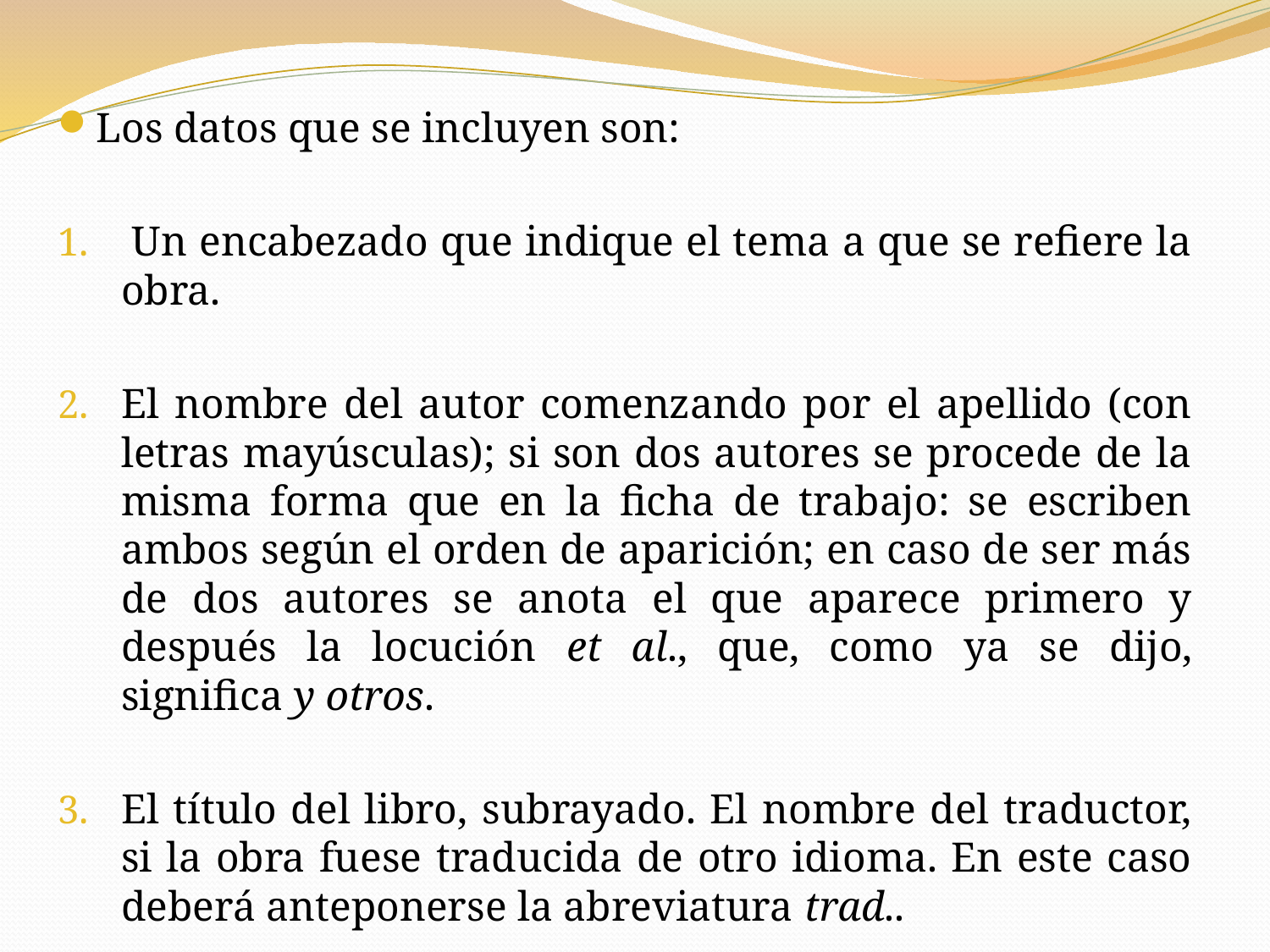

Los datos que se incluyen son:

 Un encabezado que indique el tema a que se refiere la obra.

El nombre del autor comenzando por el apellido (con letras mayúsculas); si son dos autores se procede de la misma forma que en la ficha de trabajo: se escriben ambos según el orden de aparición; en caso de ser más de dos autores se anota el que aparece primero y después la locución et al., que, como ya se dijo, significa y otros.

El título del libro, subrayado. El nombre del traductor, si la obra fuese traducida de otro idioma. En este caso deberá anteponerse la abreviatura trad..